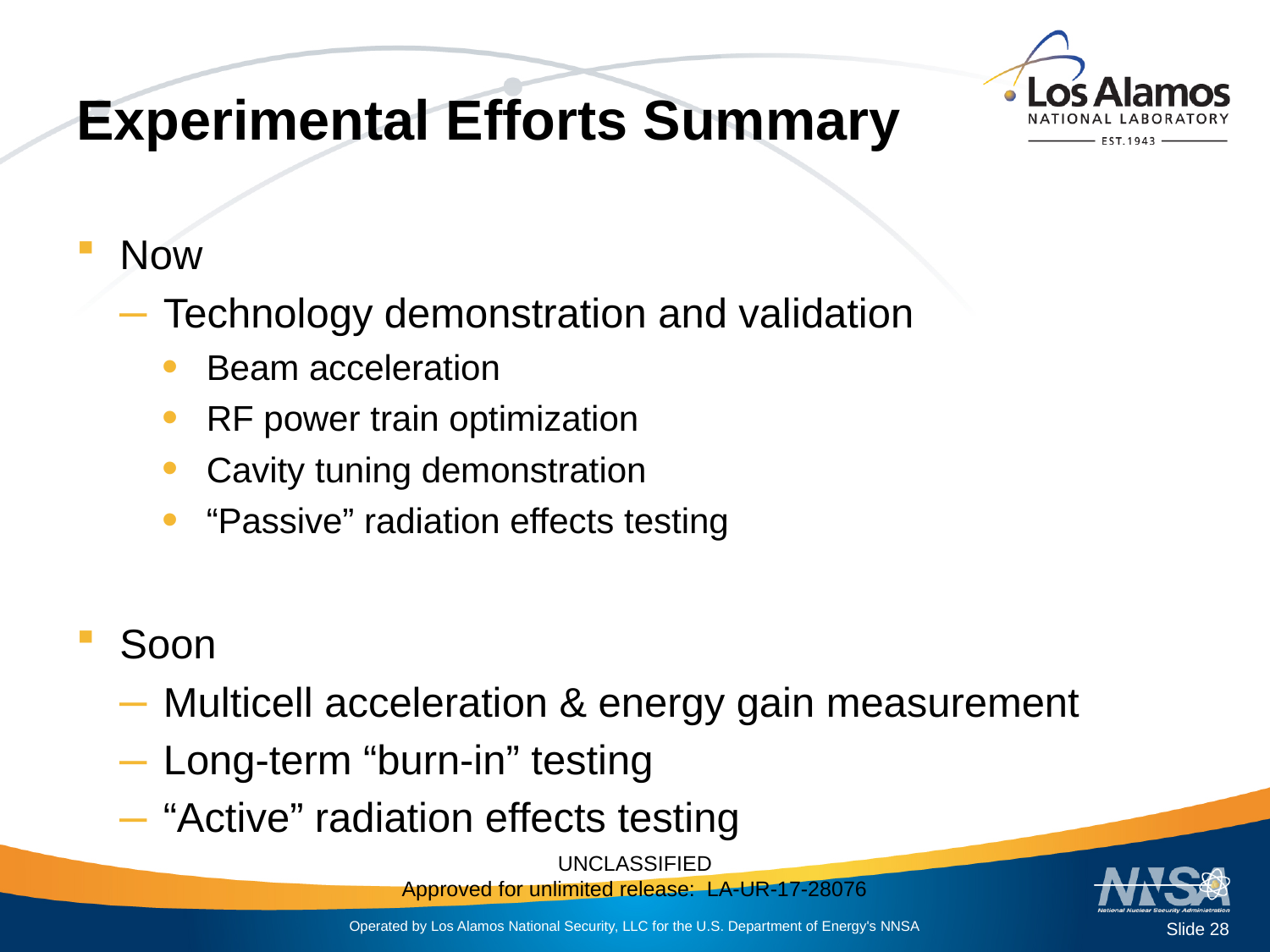

# Experimental Efforts Summary
Now
Technology demonstration and validation
Beam acceleration
RF power train optimization
Cavity tuning demonstration
“Passive” radiation effects testing

Soon
Multicell acceleration & energy gain measurement
Long-term “burn-in” testing
“Active” radiation effects testing

Slide 28